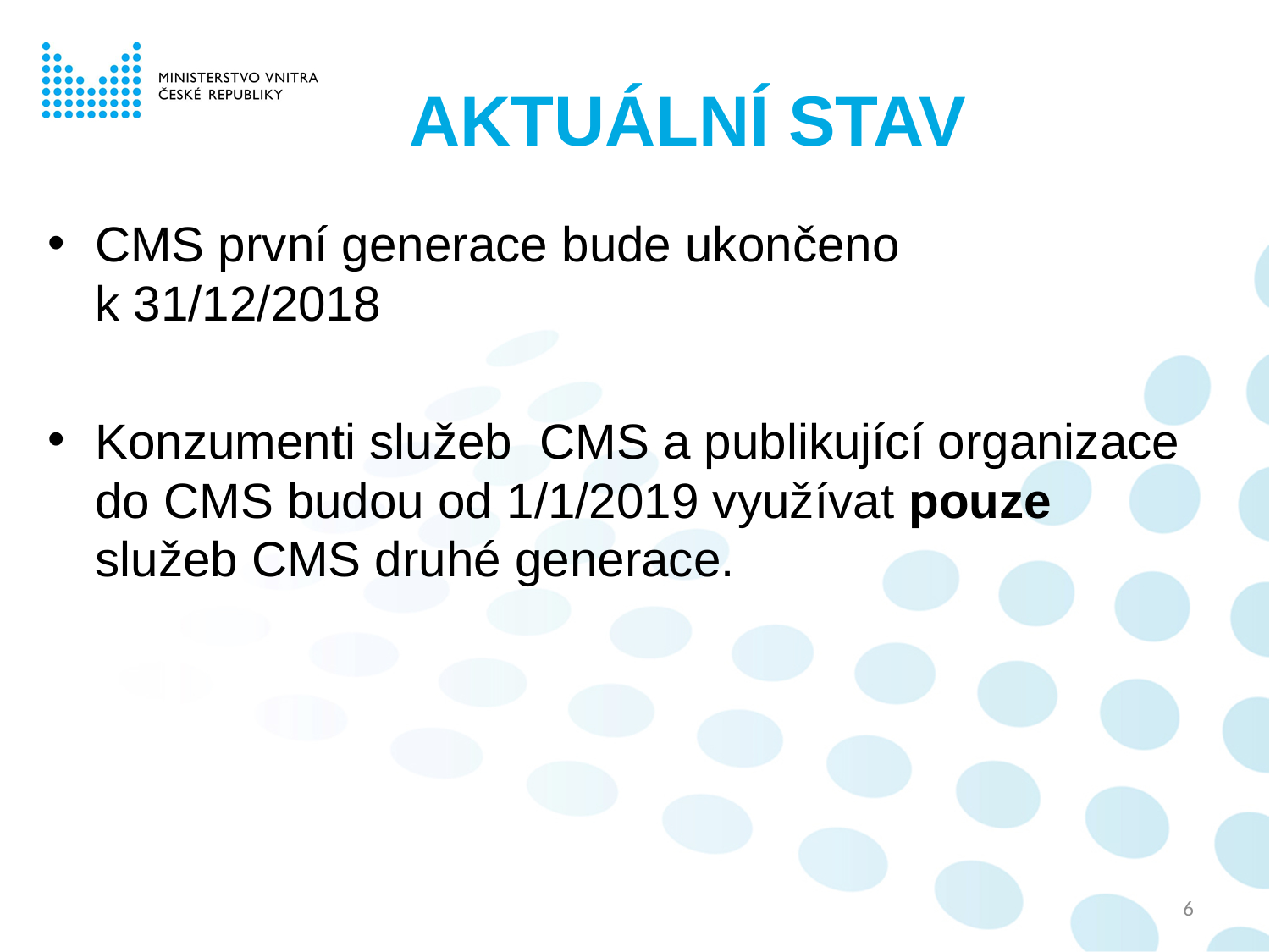

# Aktuální stav
CMS první generace bude ukončeno                     k 31/12/2018

Konzumenti služeb  CMS a publikující organizace do CMS budou od 1/1/2019 využívat pouze služeb CMS druhé generace.

6